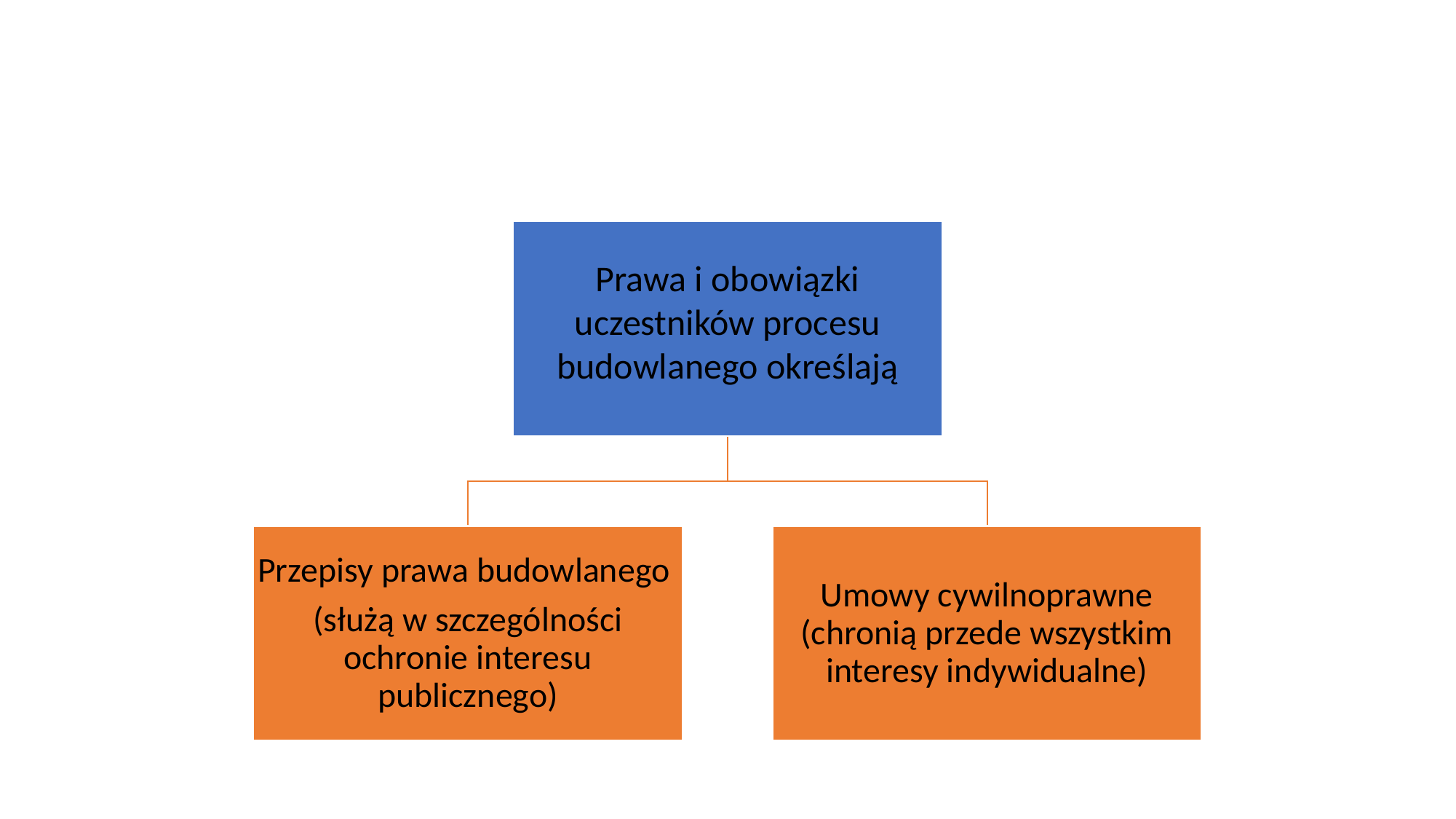

#

Prawa i obowiązki uczestników procesu budowlanego określają

Przepisy prawa budowlanego
(służą w szczególności ochronie interesu publicznego)
Umowy cywilnoprawne (chronią przede wszystkim interesy indywidualne)